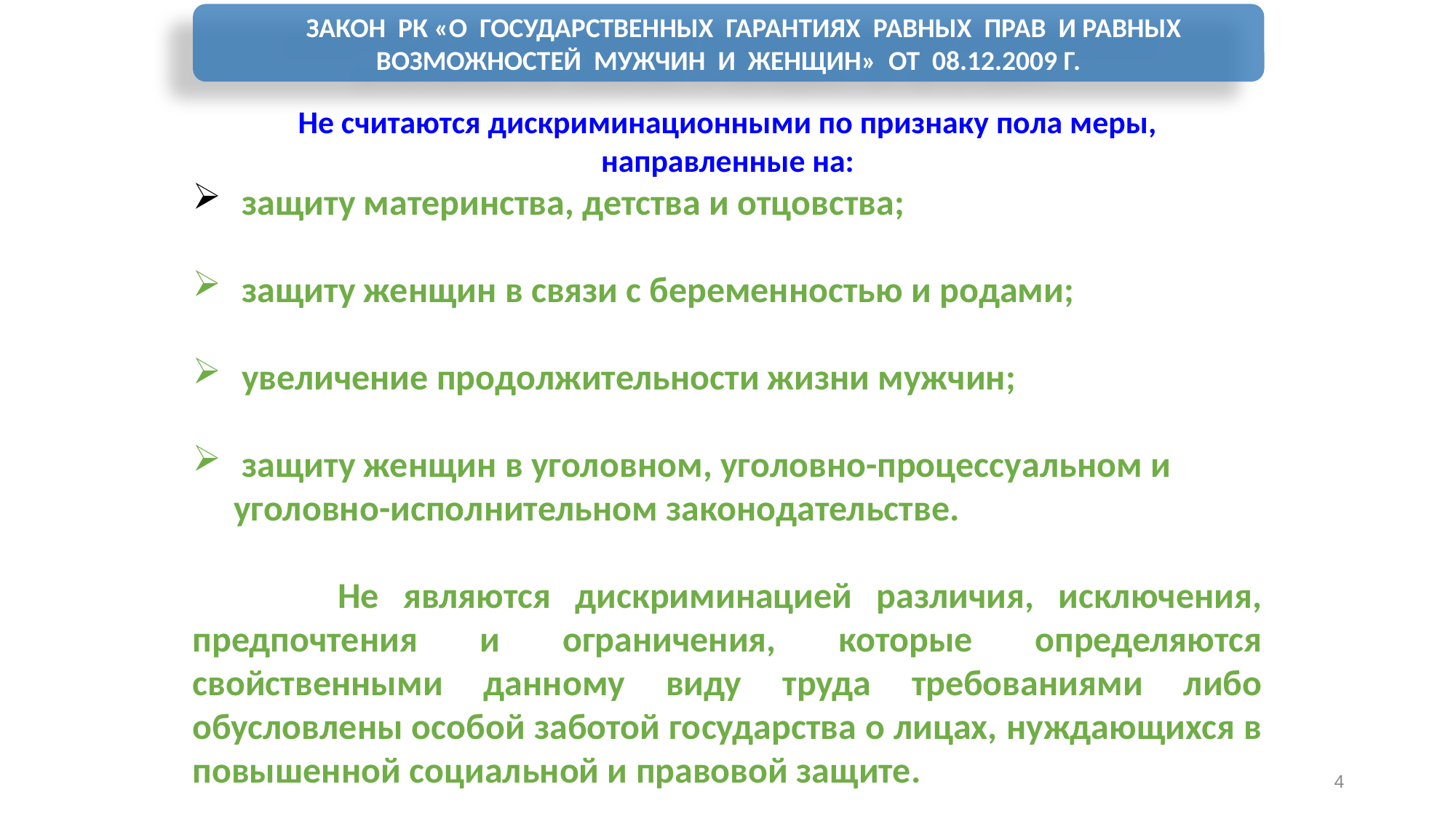

ЗАКОН  РК «О  ГОСУДАРСТВЕННЫХ  ГАРАНТИЯХ  РАВНЫХ  ПРАВ  И РАВНЫХ  ВОЗМОЖНОСТЕЙ  МУЖЧИН  И  ЖЕНЩИН»  ОТ  08.12.2009 Г.
Не считаются дискриминационными по признаку пола меры, направленные на:
 защиту материнства, детства и отцовства;

 защиту женщин в связи с беременностью и родами;

 увеличение продолжительности жизни мужчин;

 защиту женщин в уголовном, уголовно-процессуальном и уголовно-исполнительном законодательстве.

      Не являются дискриминацией различия, исключения, предпочтения и ограничения, которые определяются свойственными данному виду труда требованиями либо обусловлены особой заботой государства о лицах, нуждающихся в повышенной социальной и правовой защите.
4